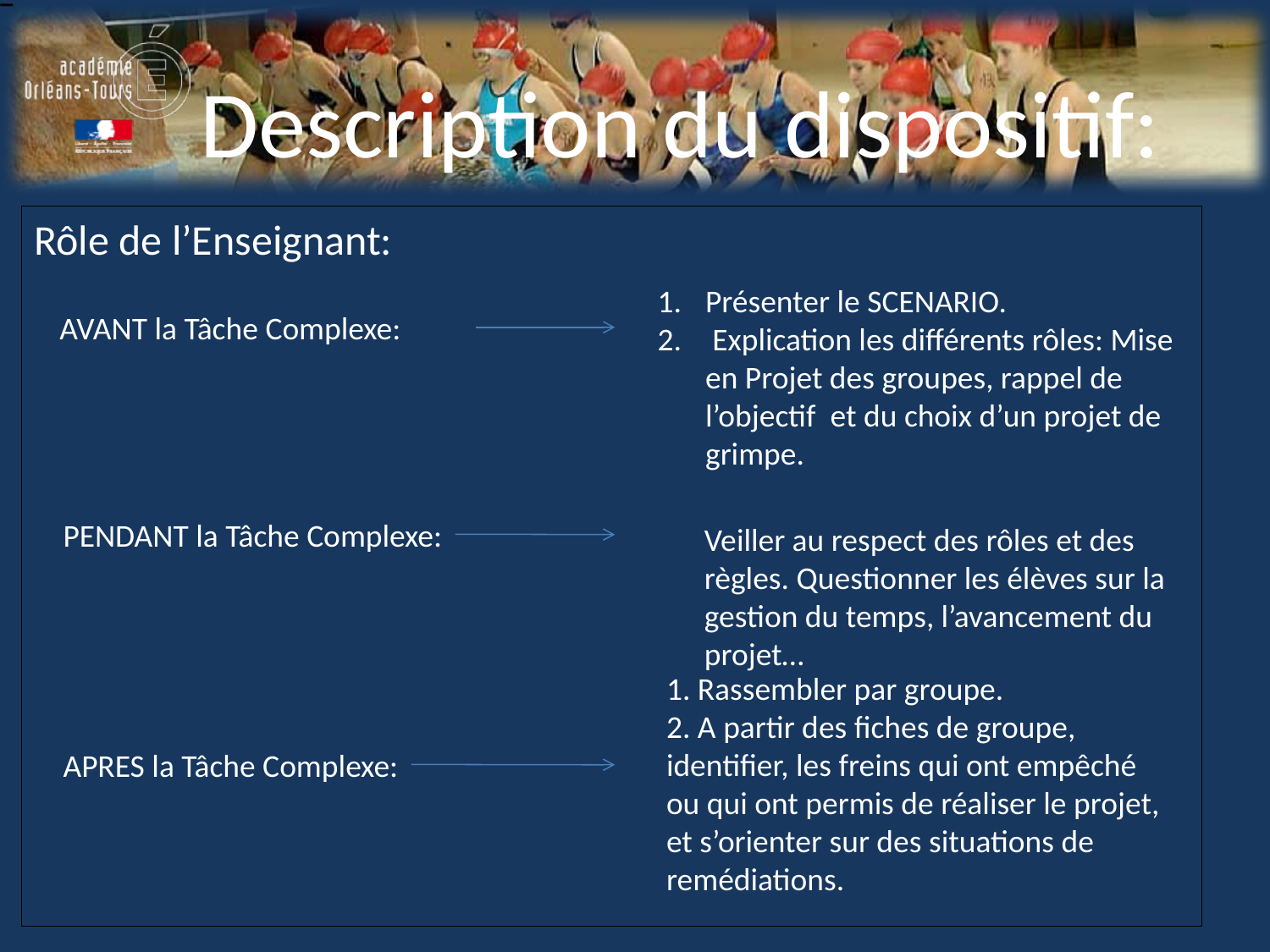

# Description du dispositif:
Rôle de l’Enseignant:

Présenter le SCENARIO.
 Explication les différents rôles: Mise en Projet des groupes, rappel de l’objectif  et du choix d’un projet de grimpe.
AVANT la Tâche Complexe:
PENDANT la Tâche Complexe:
Veiller au respect des rôles et des règles. Questionner les élèves sur la gestion du temps, l’avancement du projet…
1. Rassembler par groupe.
2. A partir des fiches de groupe, identifier, les freins qui ont empêché ou qui ont permis de réaliser le projet, et s’orienter sur des situations de remédiations.
APRES la Tâche Complexe: